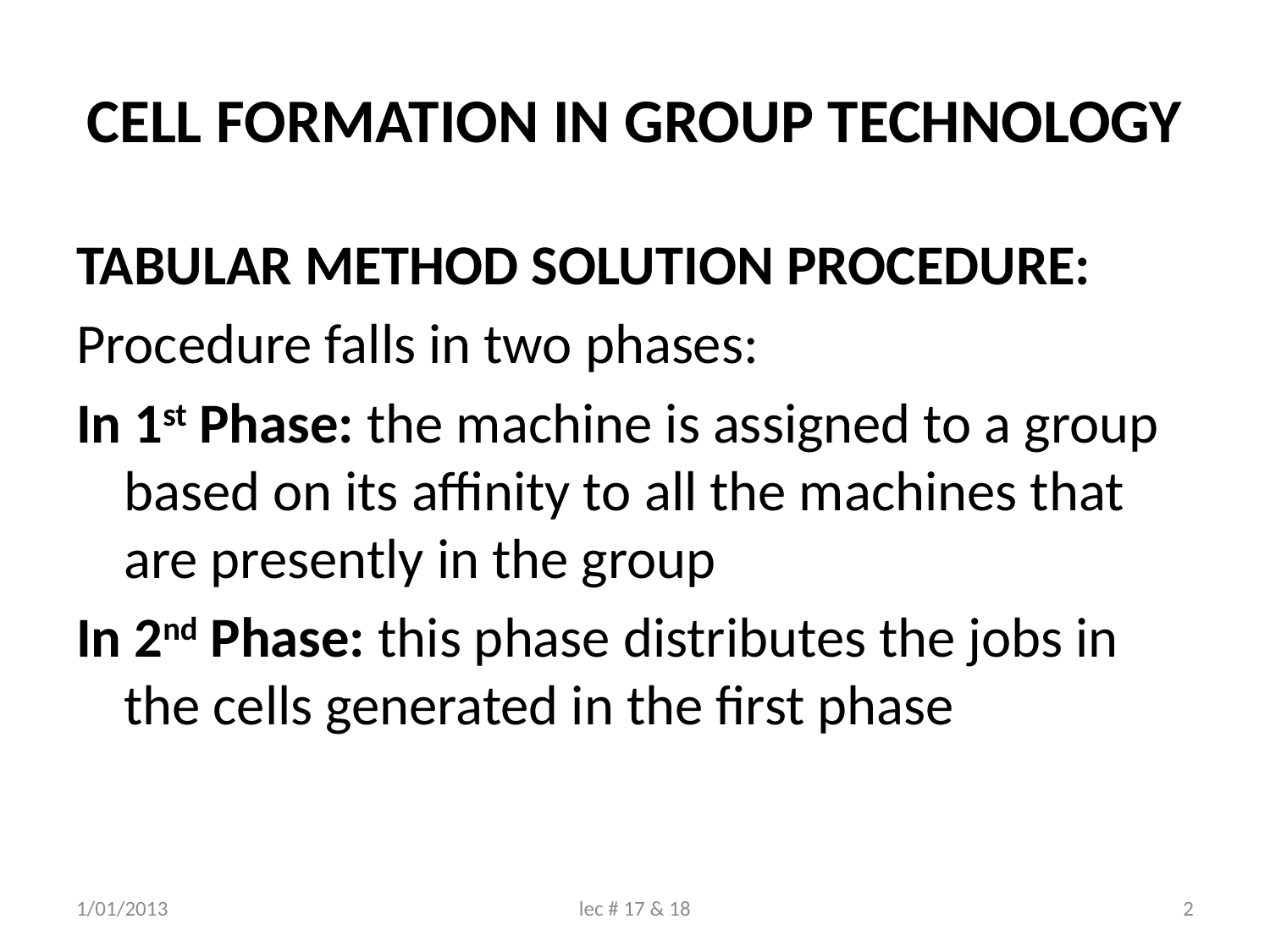

# CELL FORMATION IN GROUP TECHNOLOGY
TABULAR METHOD SOLUTION PROCEDURE:
Procedure falls in two phases:
In 1st Phase: the machine is assigned to a group based on its affinity to all the machines that are presently in the group
In 2nd Phase: this phase distributes the jobs in the cells generated in the first phase
1/01/2013
lec # 17 & 18
2